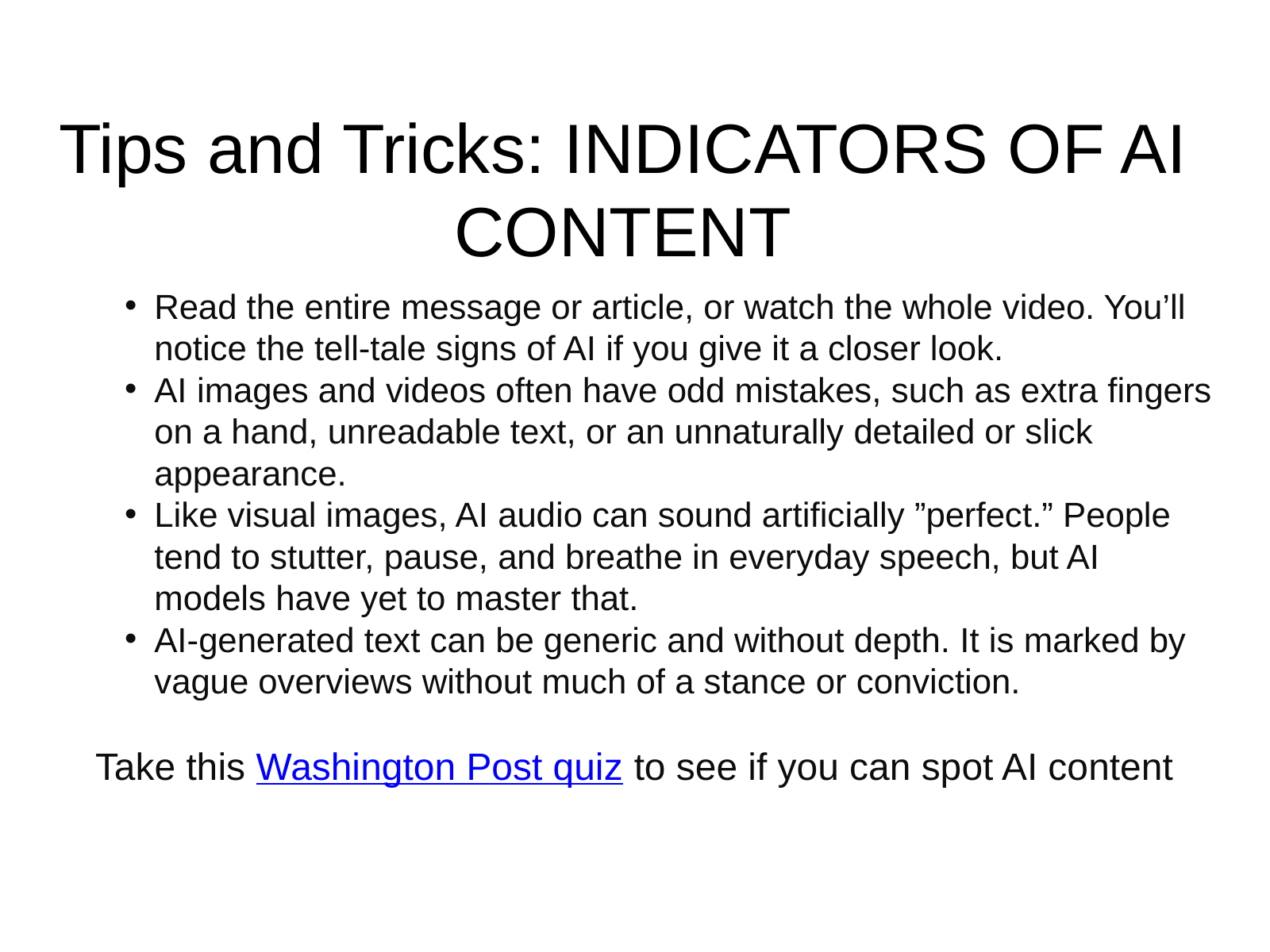

Tips and Tricks: INDICATORS OF AI CONTENT
Read the entire message or article, or watch the whole video. You’ll notice the tell-tale signs of AI if you give it a closer look.
AI images and videos often have odd mistakes, such as extra fingers on a hand, unreadable text, or an unnaturally detailed or slick appearance.
Like visual images, AI audio can sound artificially ”perfect.” People tend to stutter, pause, and breathe in everyday speech, but AI models have yet to master that.
AI-generated text can be generic and without depth. It is marked by vague overviews without much of a stance or conviction.

Take this Washington Post quiz to see if you can spot AI content